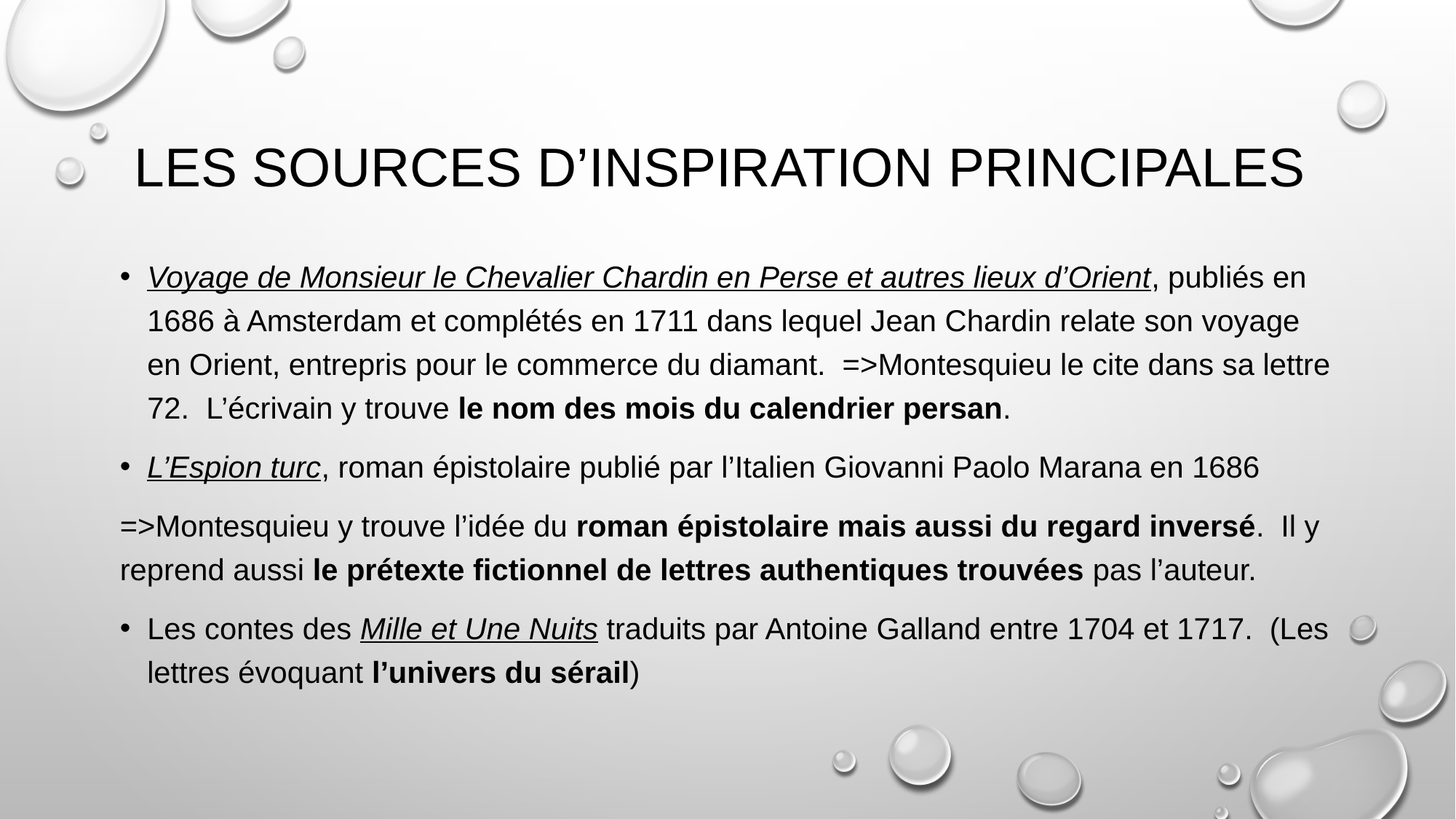

# Les sources d’inspiration principales
Voyage de Monsieur le Chevalier Chardin en Perse et autres lieux d’Orient, publiés en 1686 à Amsterdam et complétés en 1711 dans lequel Jean Chardin relate son voyage en Orient, entrepris pour le commerce du diamant.  =>Montesquieu le cite dans sa lettre 72.  L’écrivain y trouve le nom des mois du calendrier persan.
L’Espion turc, roman épistolaire publié par l’Italien Giovanni Paolo Marana en 1686
=>Montesquieu y trouve l’idée du roman épistolaire mais aussi du regard inversé.  Il y reprend aussi le prétexte fictionnel de lettres authentiques trouvées pas l’auteur.
Les contes des Mille et Une Nuits traduits par Antoine Galland entre 1704 et 1717.  (Les lettres évoquant l’univers du sérail)